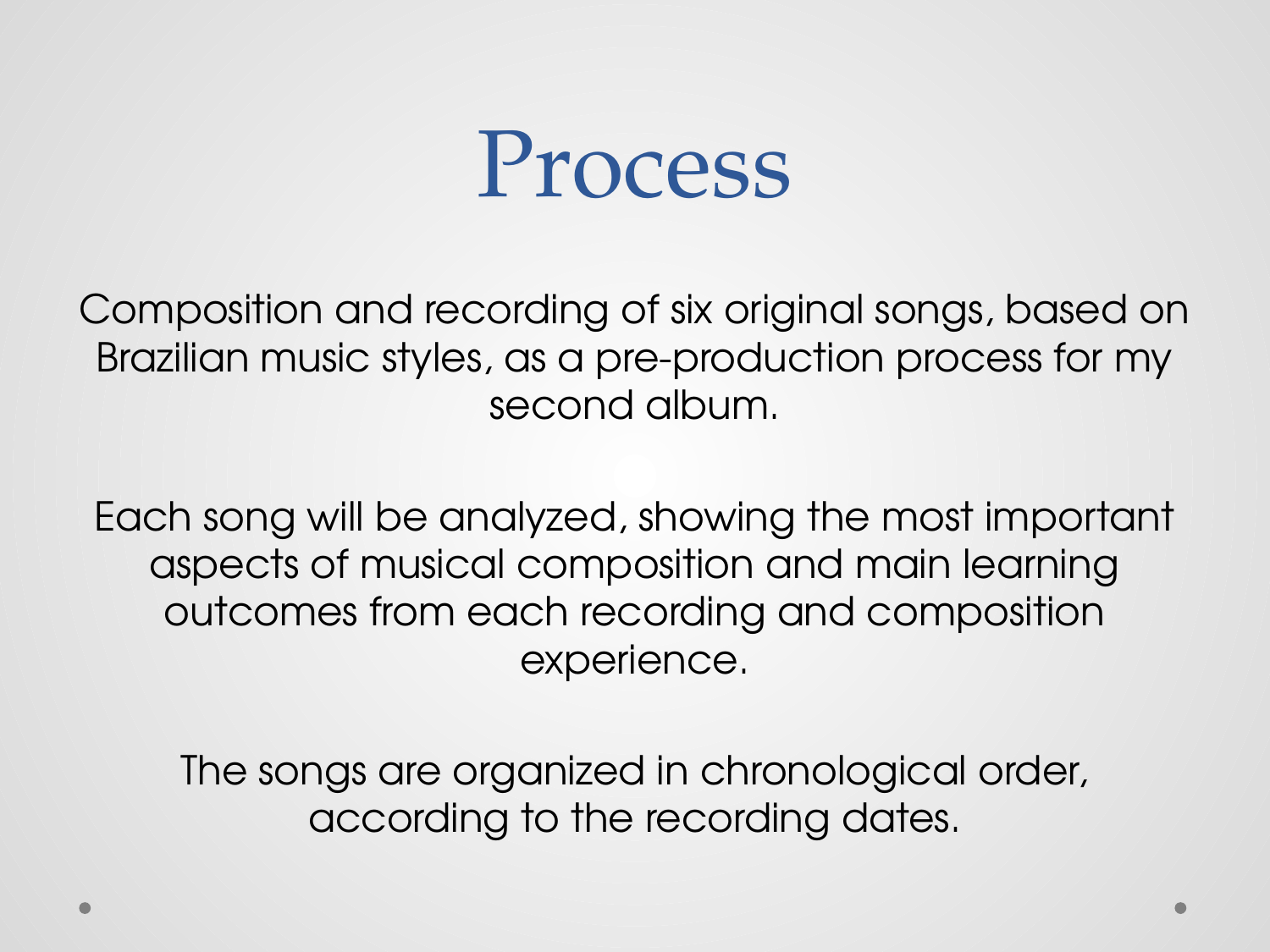

# Process

Composition and recording of six original songs, based on Brazilian music styles, as a pre-production process for my second album.

Each song will be analyzed, showing the most important aspects of musical composition and main learning outcomes from each recording and composition experience.

The songs are organized in chronological order, according to the recording dates.